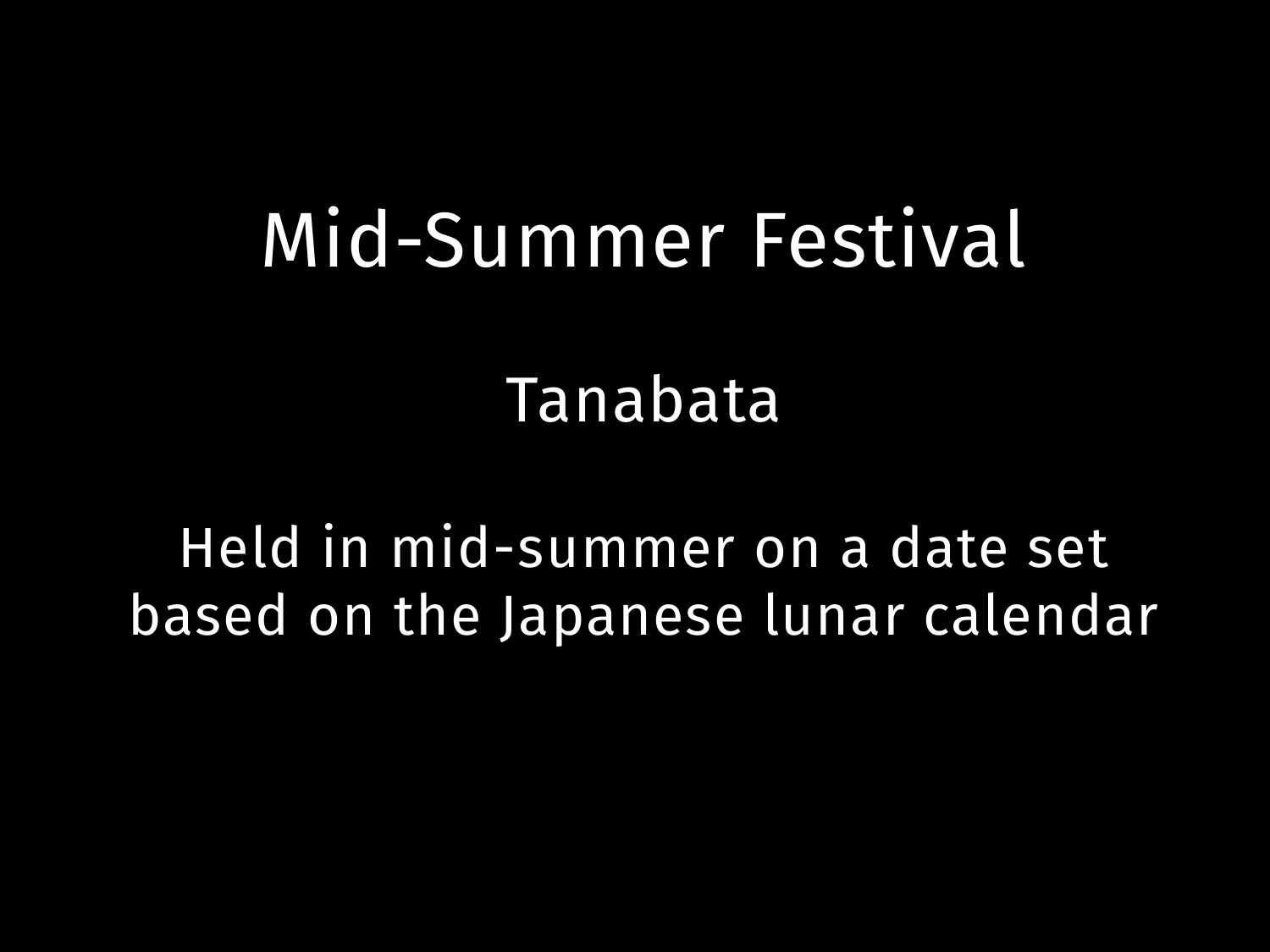

Mid-Summer Festival

Tanabata

Held in mid-summer on a date set
based on the Japanese lunar calendar